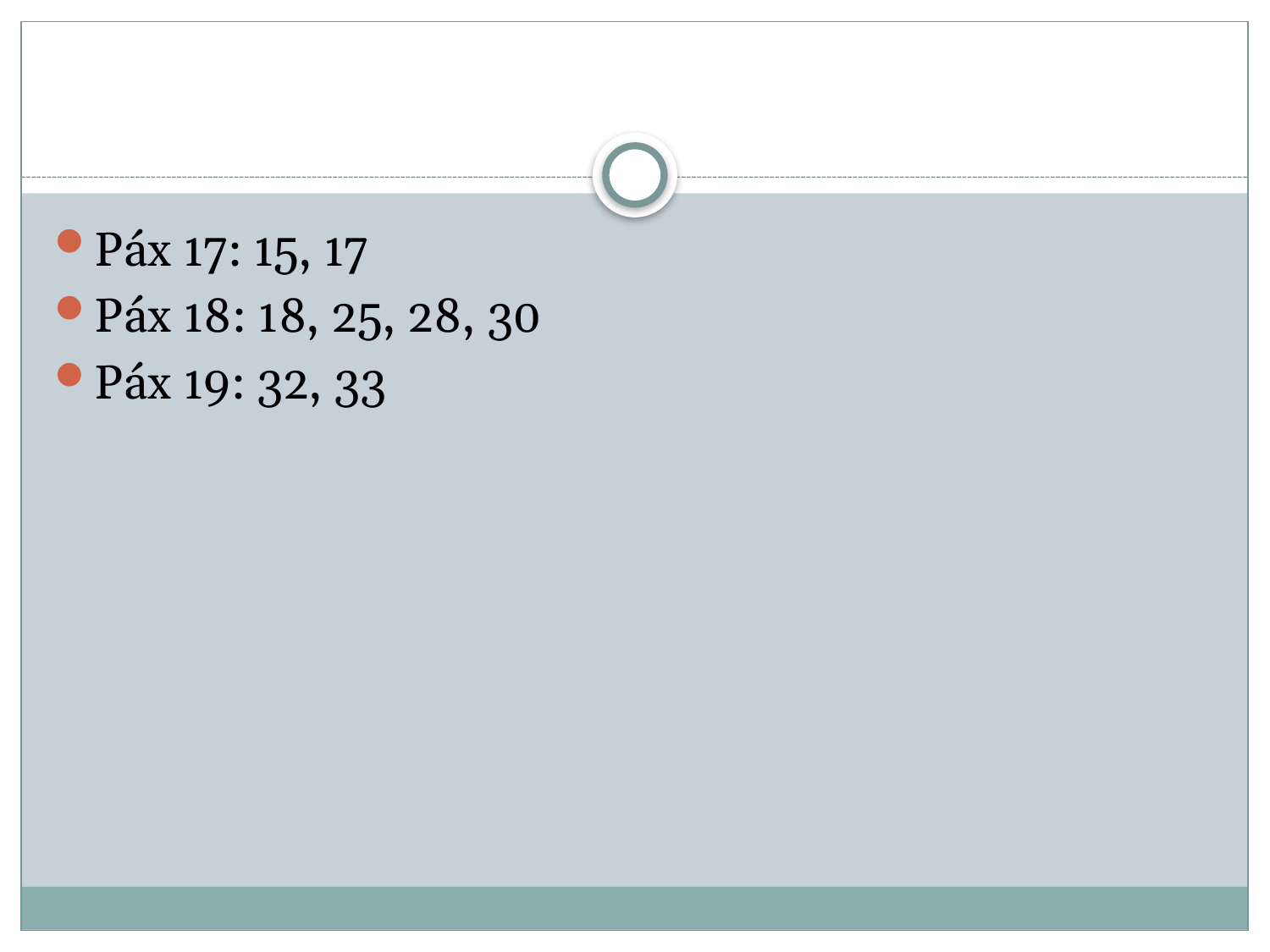

#
Páx 17: 15, 17
Páx 18: 18, 25, 28, 30
Páx 19: 32, 33